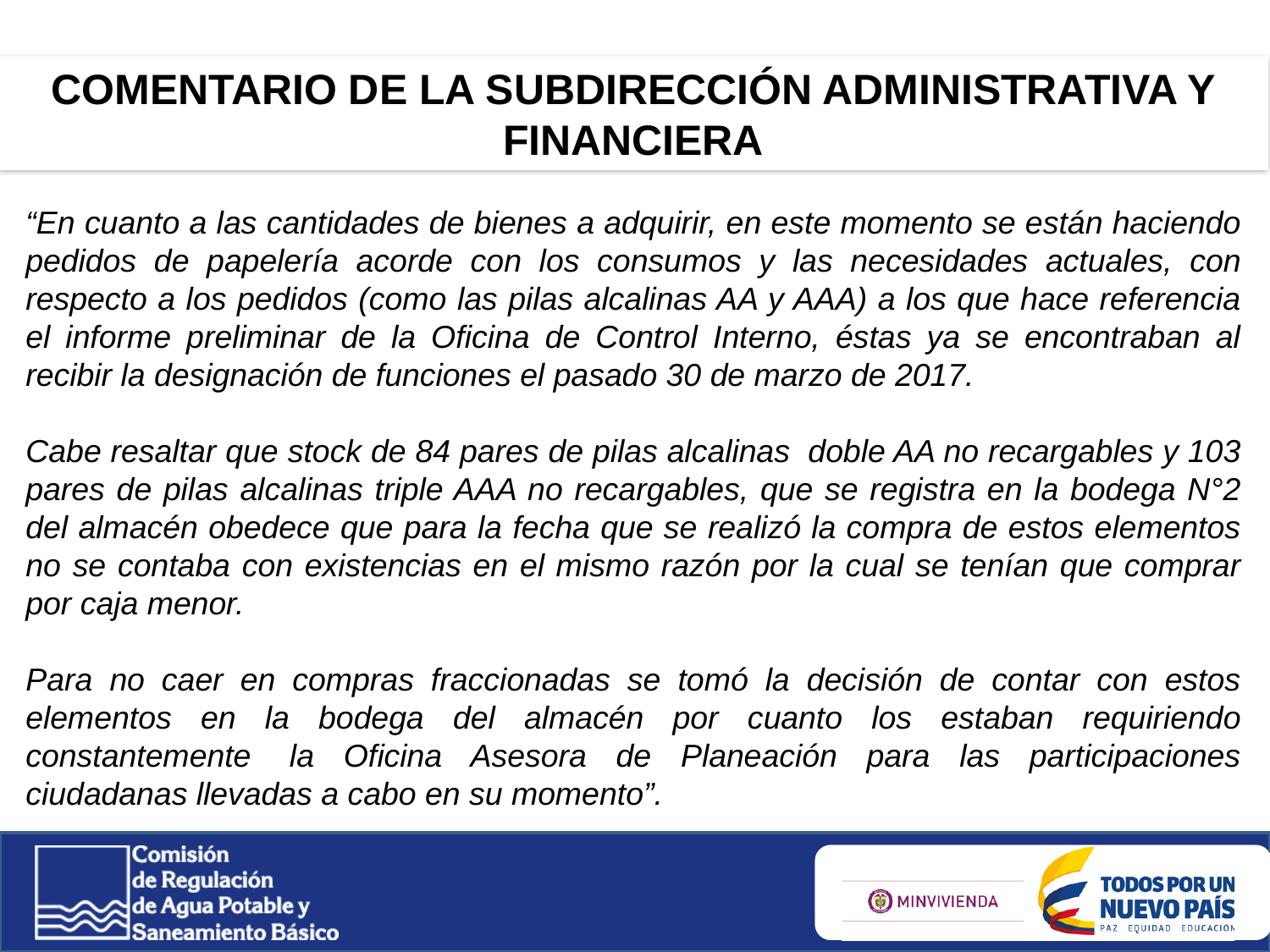

COMENTARIO DE LA SUBDIRECCIÓN ADMINISTRATIVA Y FINANCIERA
“En cuanto a las cantidades de bienes a adquirir, en este momento se están haciendo pedidos de papelería acorde con los consumos y las necesidades actuales, con respecto a los pedidos (como las pilas alcalinas AA y AAA) a los que hace referencia el informe preliminar de la Oficina de Control Interno, éstas ya se encontraban al recibir la designación de funciones el pasado 30 de marzo de 2017.

Cabe resaltar que stock de 84 pares de pilas alcalinas  doble AA no recargables y 103 pares de pilas alcalinas triple AAA no recargables, que se registra en la bodega N°2 del almacén obedece que para la fecha que se realizó la compra de estos elementos no se contaba con existencias en el mismo razón por la cual se tenían que comprar por caja menor.

Para no caer en compras fraccionadas se tomó la decisión de contar con estos elementos en la bodega del almacén por cuanto los estaban requiriendo constantemente  la Oficina Asesora de Planeación para las participaciones ciudadanas llevadas a cabo en su momento”.